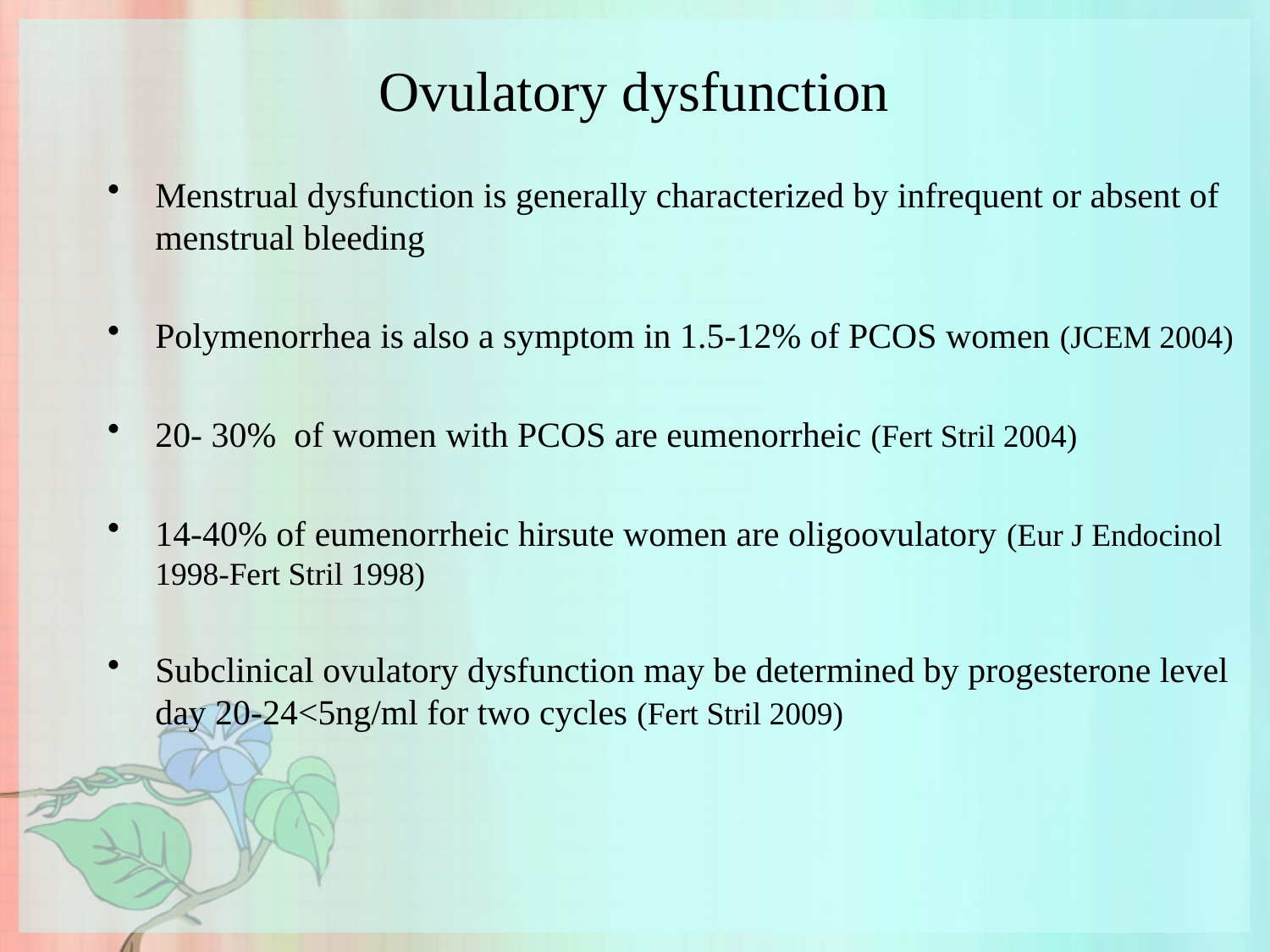

# Ovulatory dysfunction
Menstrual dysfunction is generally characterized by infrequent or absent of menstrual bleeding

Polymenorrhea is also a symptom in 1.5-12% of PCOS women (JCEM 2004)

20- 30%  of women with PCOS are eumenorrheic (Fert Stril 2004)

14-40% of eumenorrheic hirsute women are oligoovulatory (Eur J Endocinol 1998-Fert Stril 1998)

Subclinical ovulatory dysfunction may be determined by progesterone level day 20-24<5ng/ml for two cycles (Fert Stril 2009)